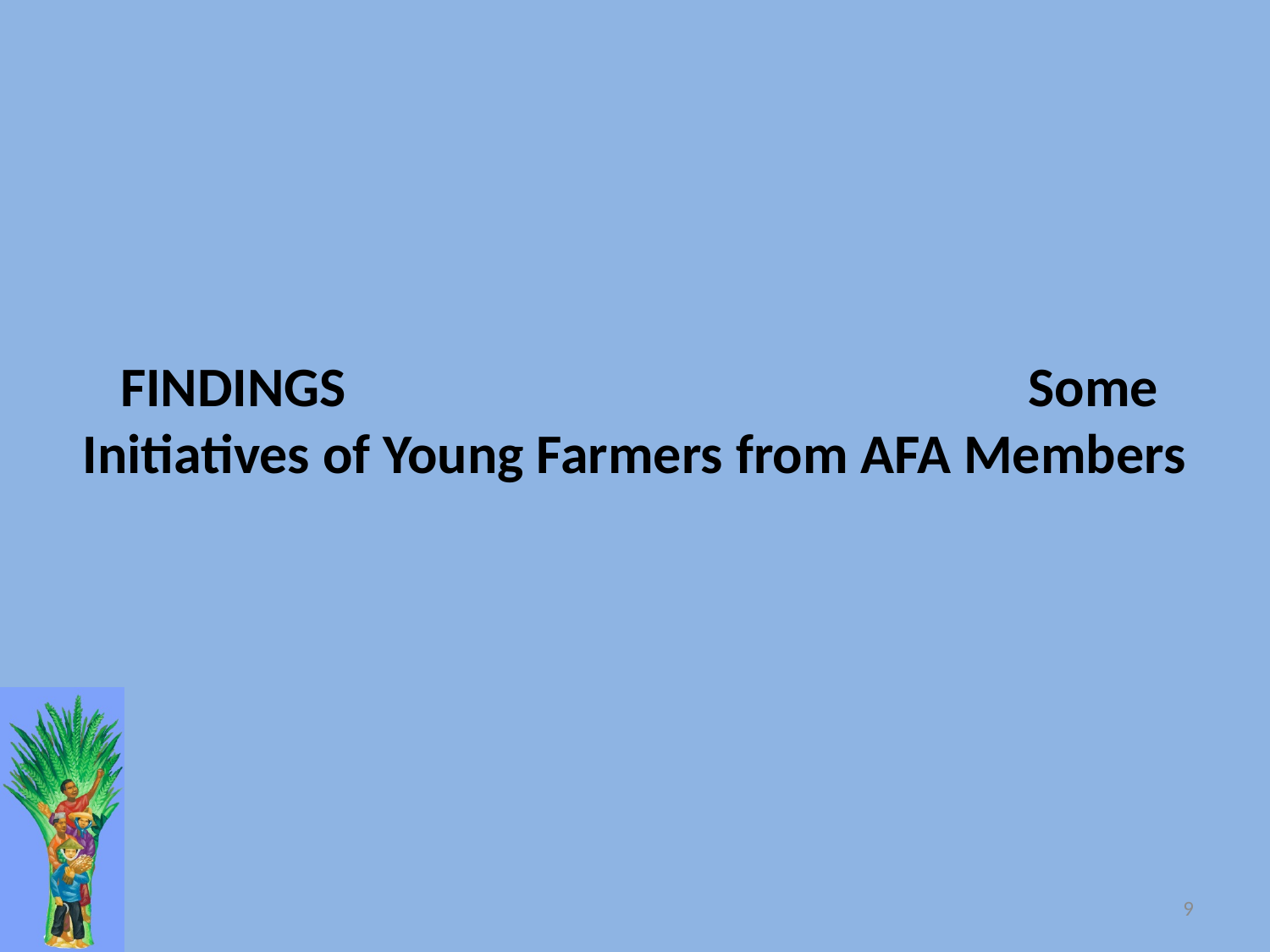

# FINDINGS                                                      Some Initiatives of Young Farmers from AFA Members
9